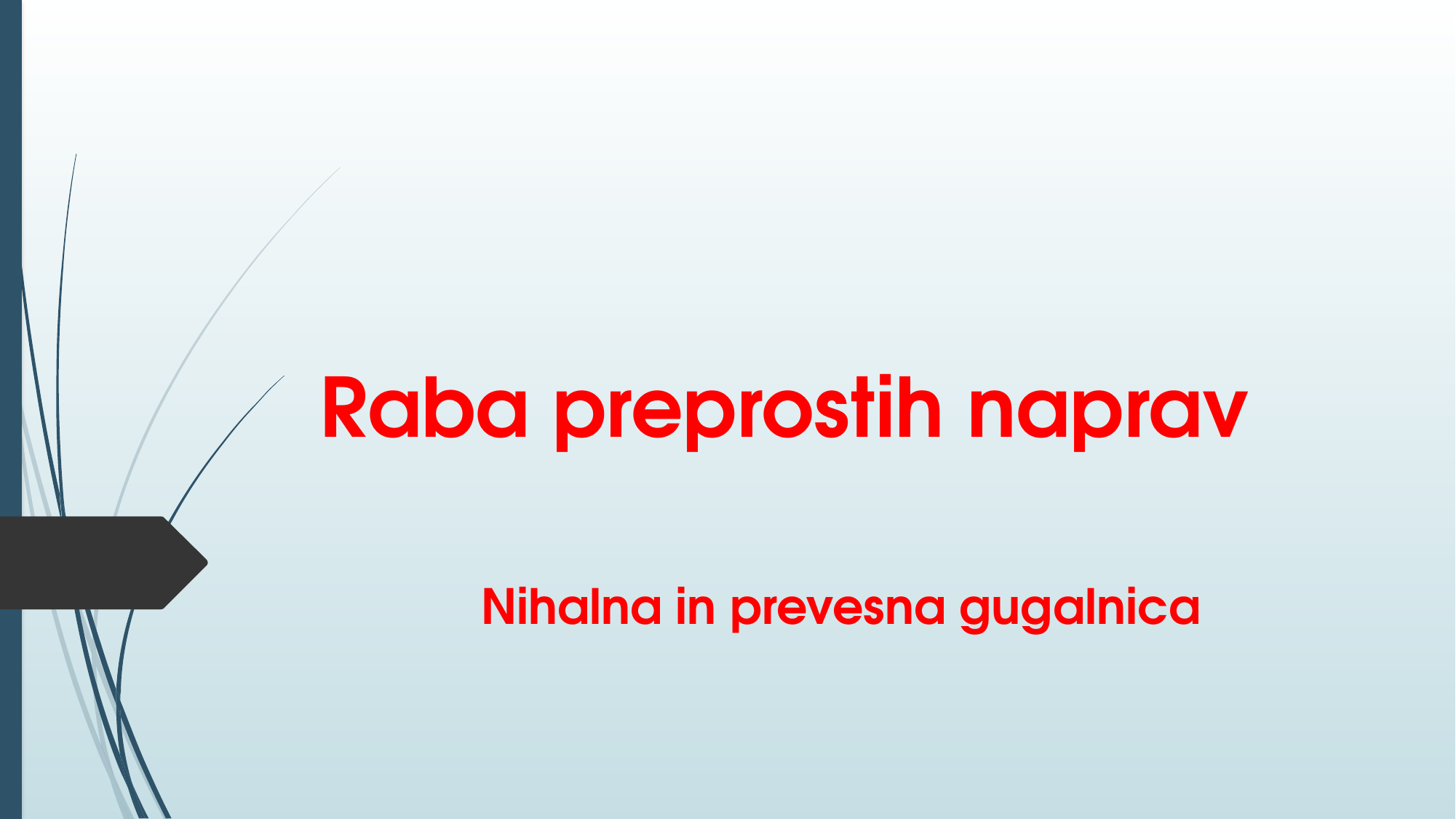

# Raba preprostih naprav
Nihalna in prevesna gugalnica